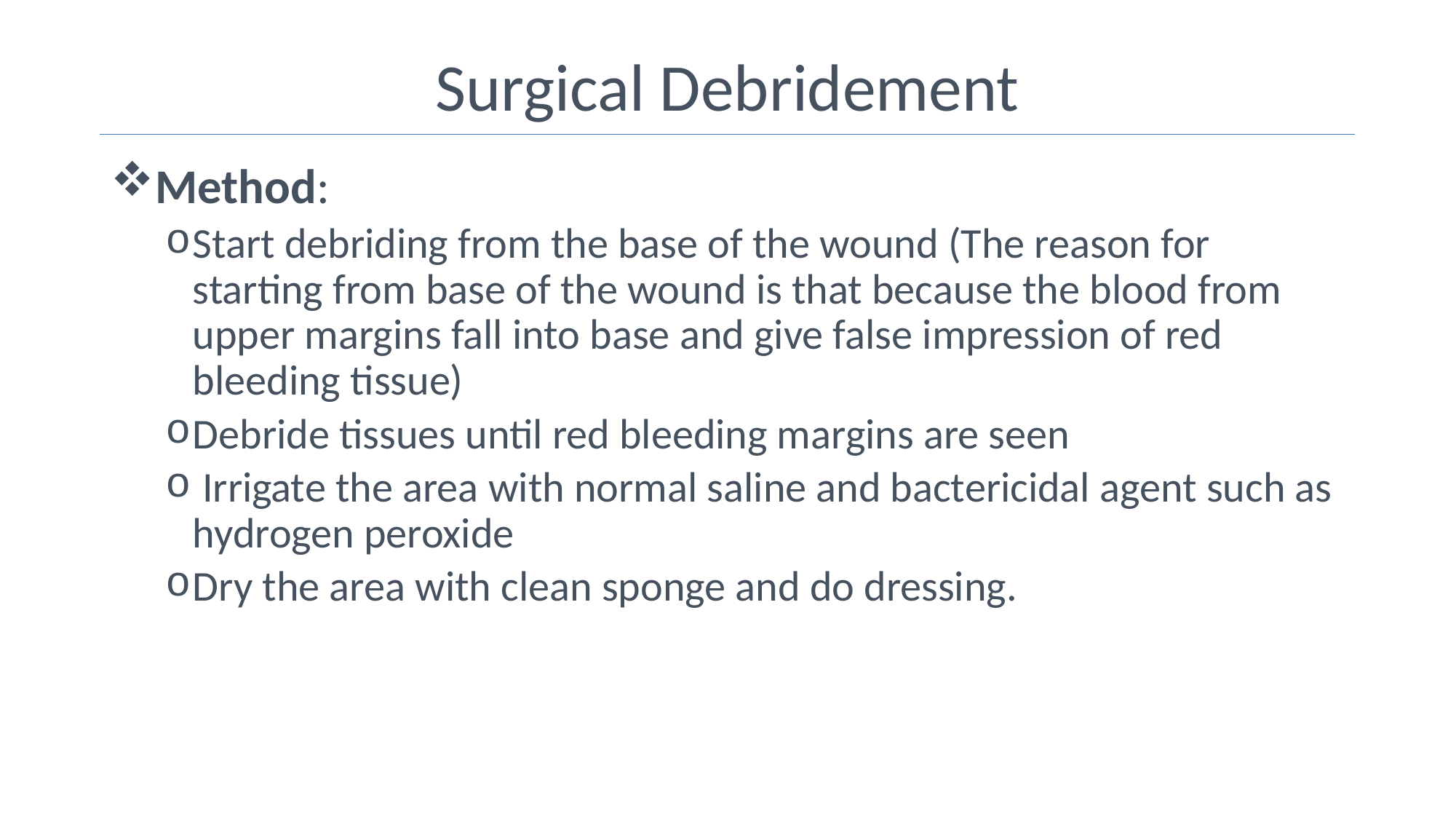

# Surgical Debridement
Method:
Start debriding from the base of the wound (The reason for starting from base of the wound is that because the blood from upper margins fall into base and give false impression of red bleeding tissue)
Debride tissues until red bleeding margins are seen
 Irrigate the area with normal saline and bactericidal agent such as hydrogen peroxide
Dry the area with clean sponge and do dressing.